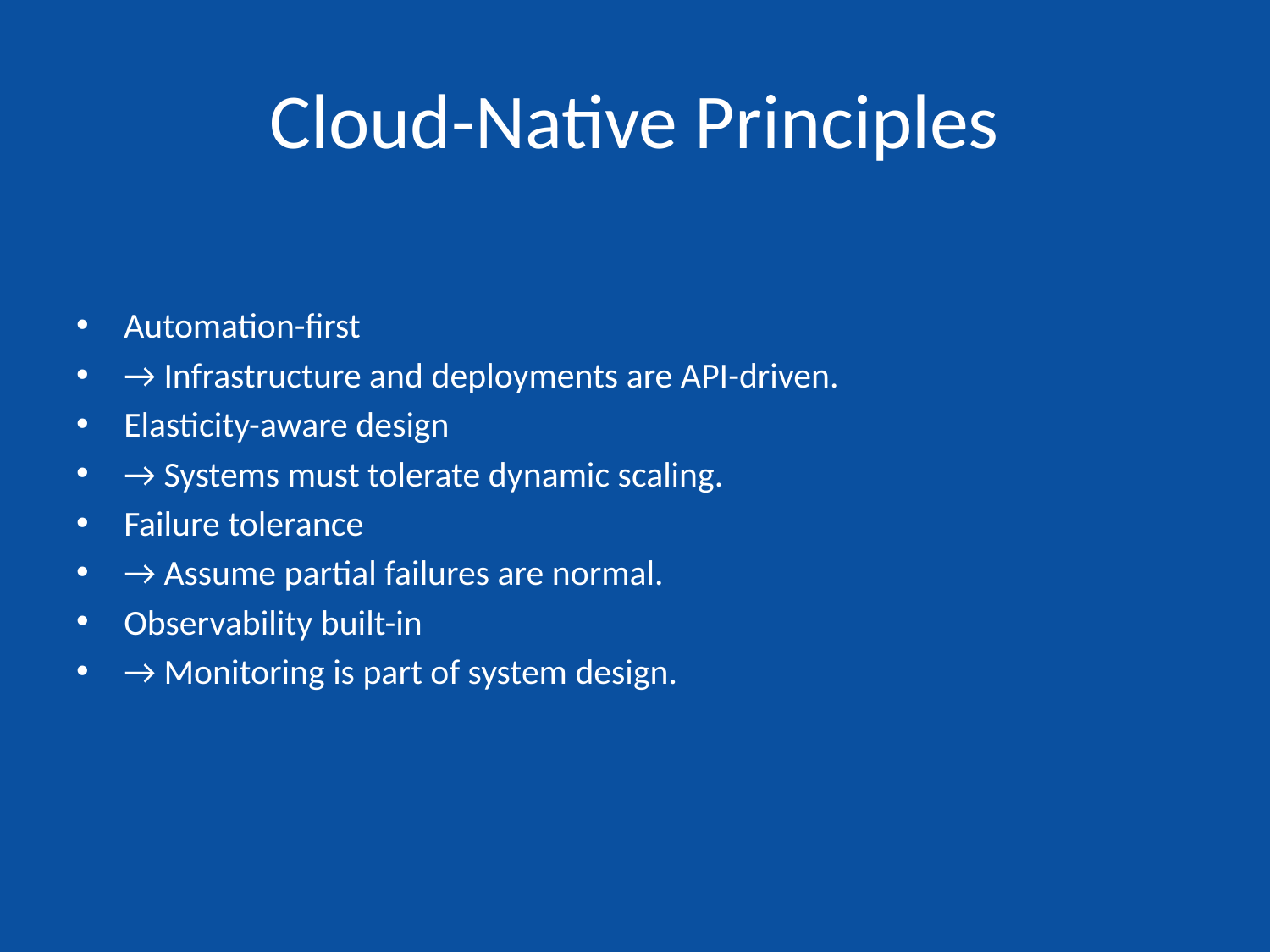

# Cloud-Native Principles

Automation-first
→ Infrastructure and deployments are API-driven.
Elasticity-aware design
→ Systems must tolerate dynamic scaling.
Failure tolerance
→ Assume partial failures are normal.
Observability built-in
→ Monitoring is part of system design.